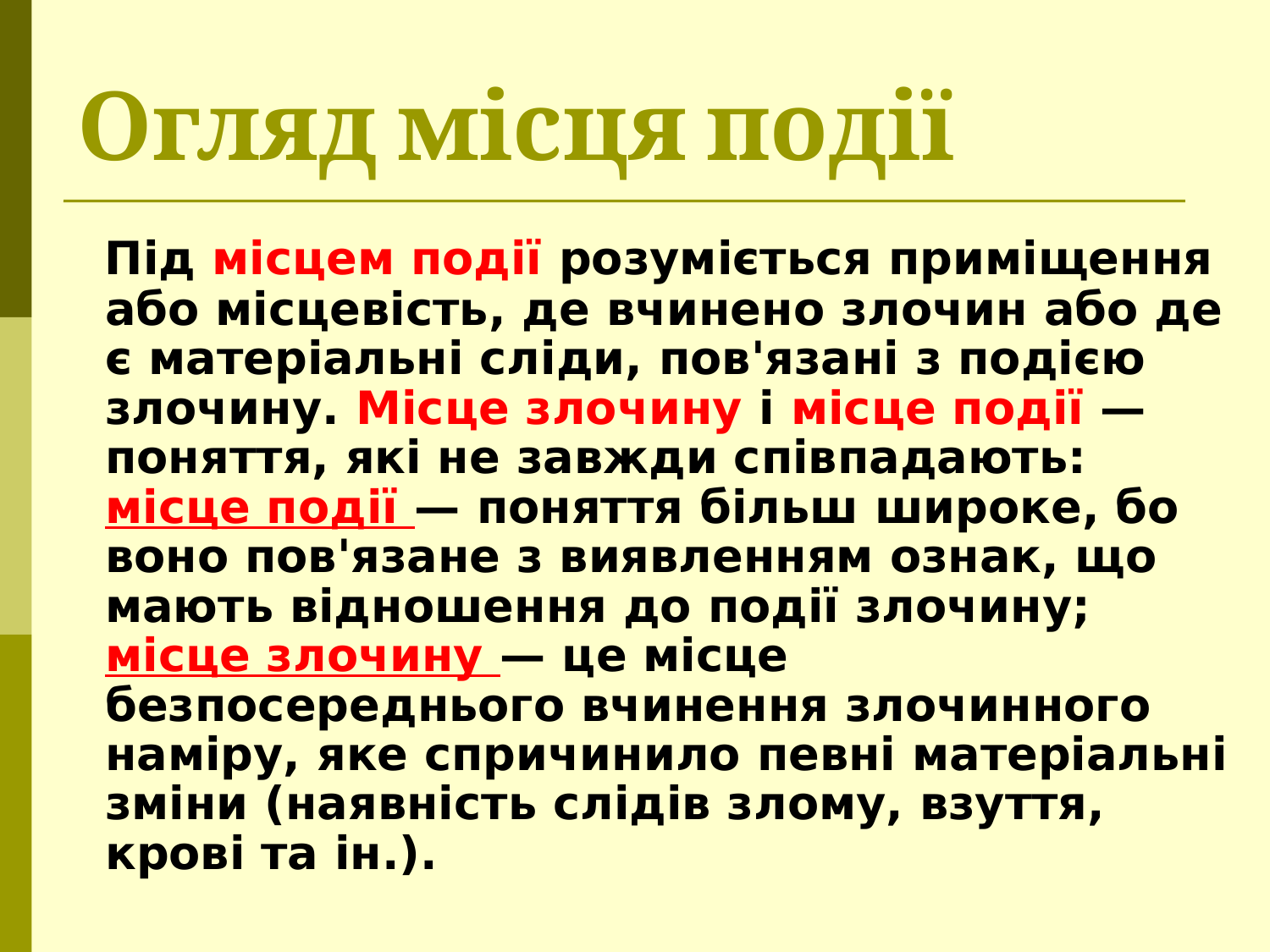

# Огляд місця події
   Під місцем події розуміється приміщення або місцевість, де вчинено злочин або де є матеріальні сліди, пов'язані з подією злочину. Місце злочину і місце події — поняття, які не завжди співпадають: місце події — поняття більш широке, бо воно пов'язане з виявленням ознак, що мають відношення до події злочину; місце злочину — це місце безпосереднього вчинення злочинного наміру, яке спричинило певні матеріальні зміни (наявність слідів злому, взуття, крові та ін.).